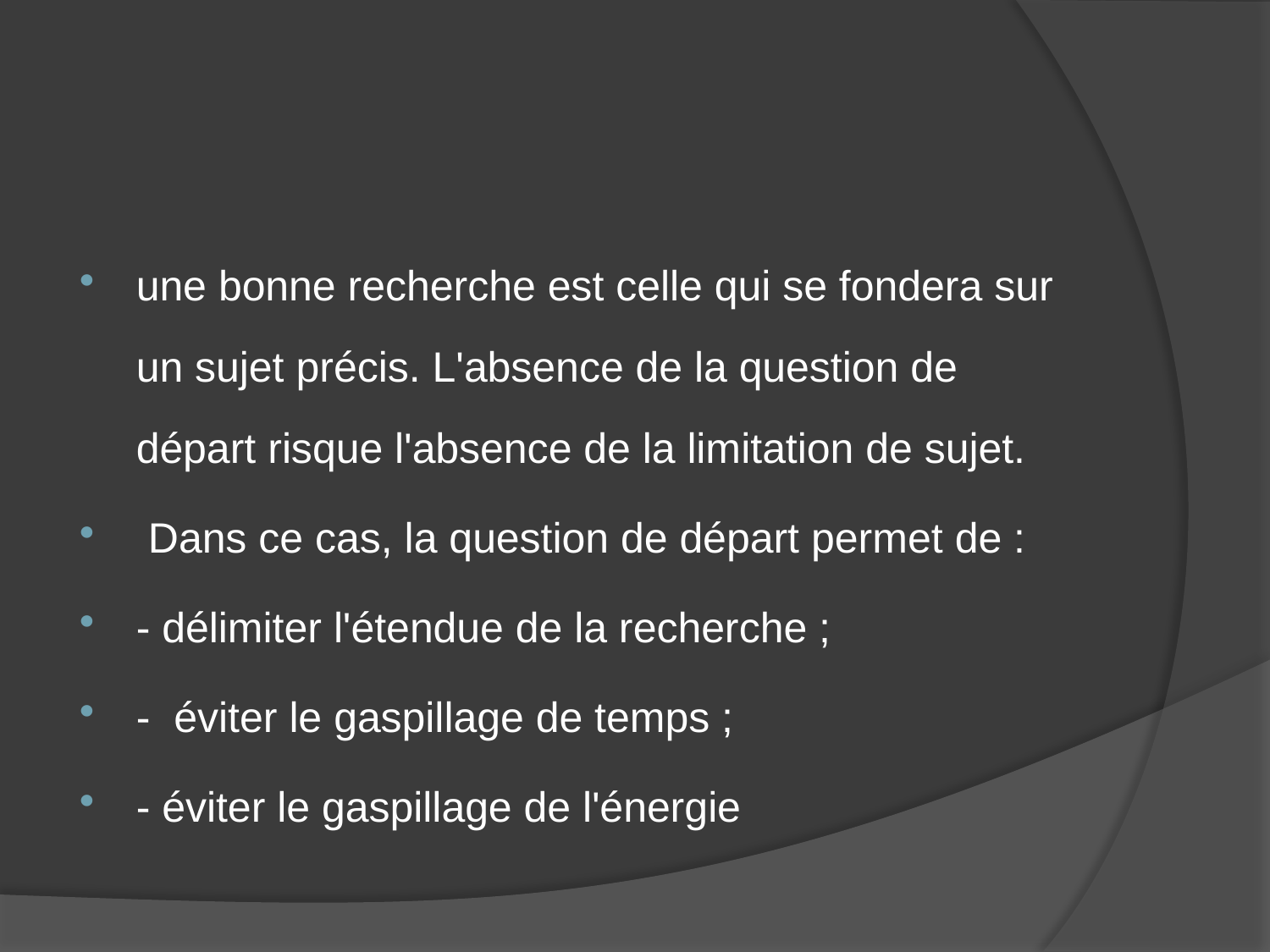

#
une bonne recherche est celle qui se fondera sur un sujet précis. L'absence de la question de départ risque l'absence de la limitation de sujet.
 Dans ce cas, la question de départ permet de :
- délimiter l'étendue de la recherche ;
-  éviter le gaspillage de temps ;
- éviter le gaspillage de l'énergie